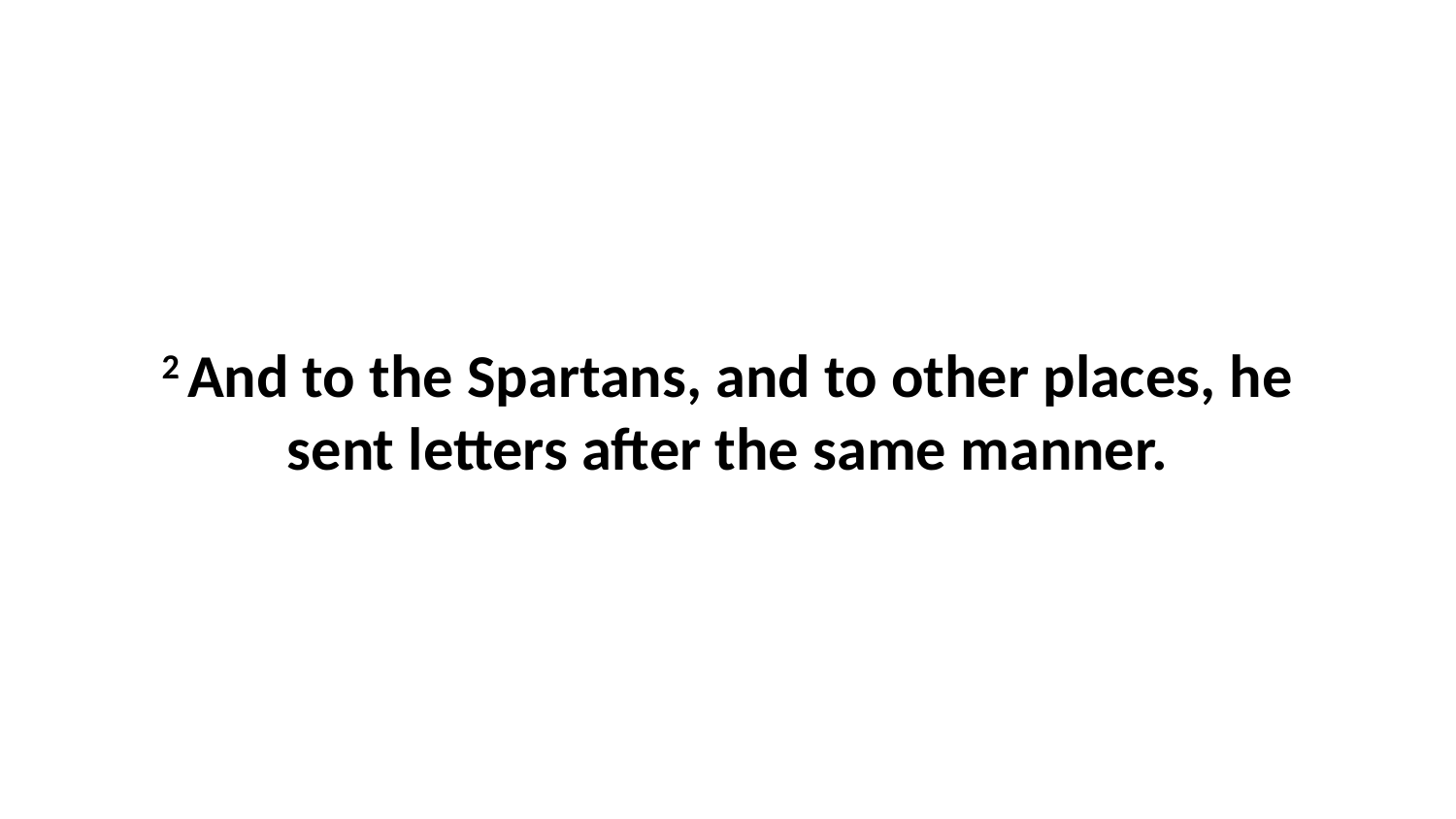

2 And to the Spartans, and to other places, he sent letters after the same manner.